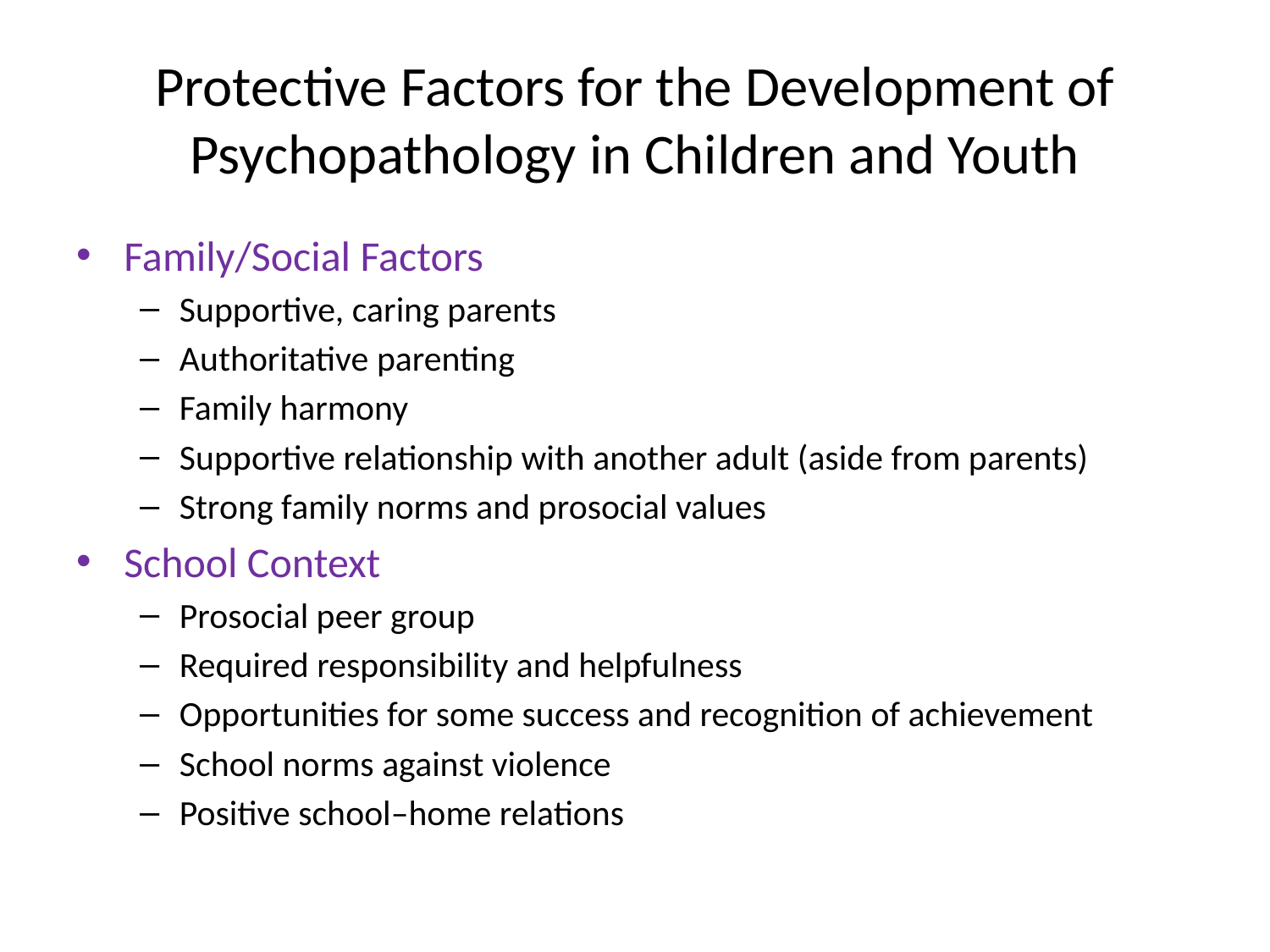

# Protective Factors for the Development of Psychopathology in Children and Youth
Family/Social Factors
Supportive, caring parents
Authoritative parenting
Family harmony
Supportive relationship with another adult (aside from parents)
Strong family norms and prosocial values
School Context
Prosocial peer group
Required responsibility and helpfulness
Opportunities for some success and recognition of achievement
School norms against violence
Positive school–home relations